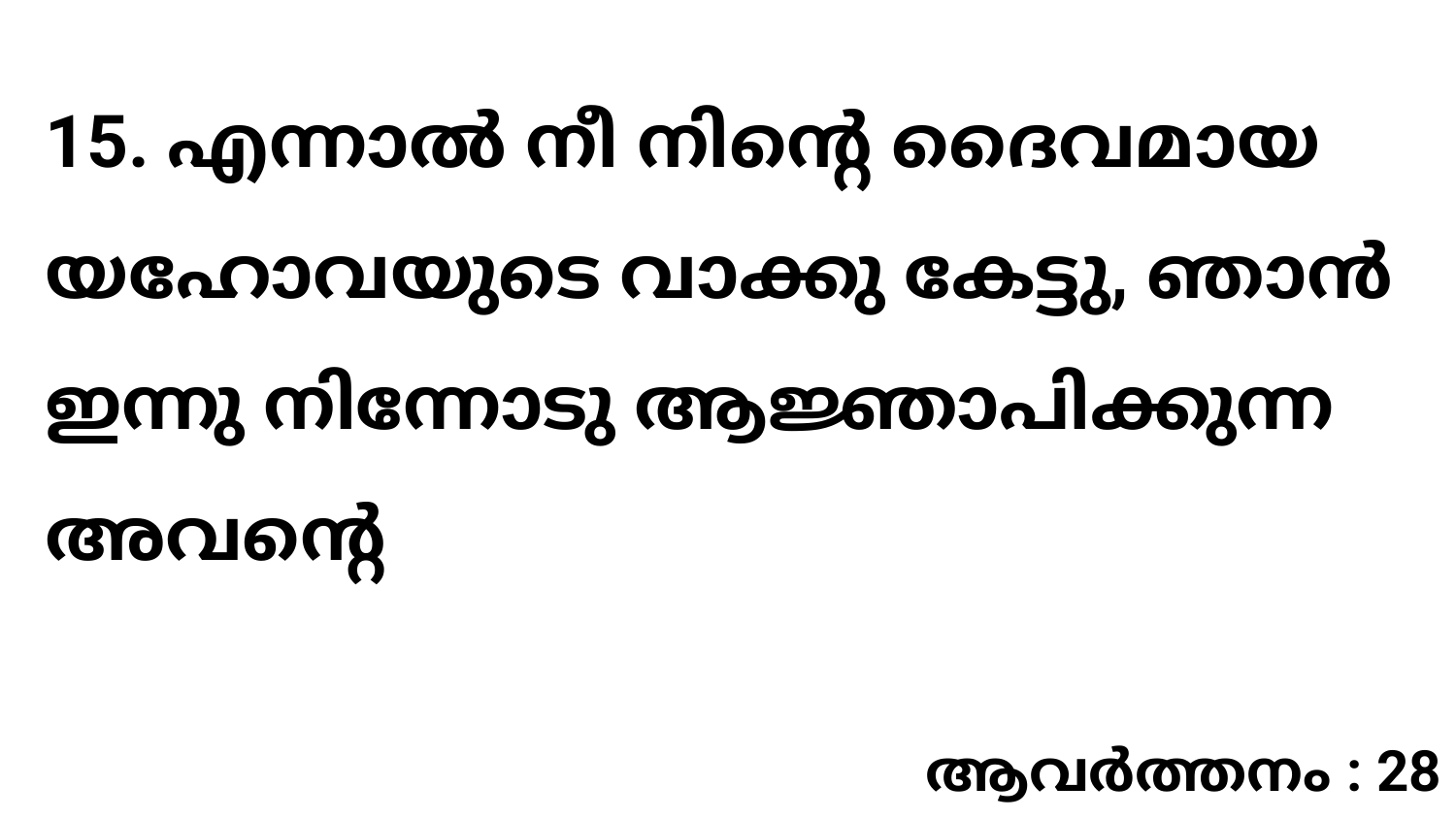

15. എന്നാൽ നീ നിന്റെ ദൈവമായ യഹോവയുടെ വാക്കു കേട്ടു, ഞാൻ ഇന്നു നിന്നോടു ആജ്ഞാപിക്കുന്ന അവന്റെ
ആവർത്തനം : 28